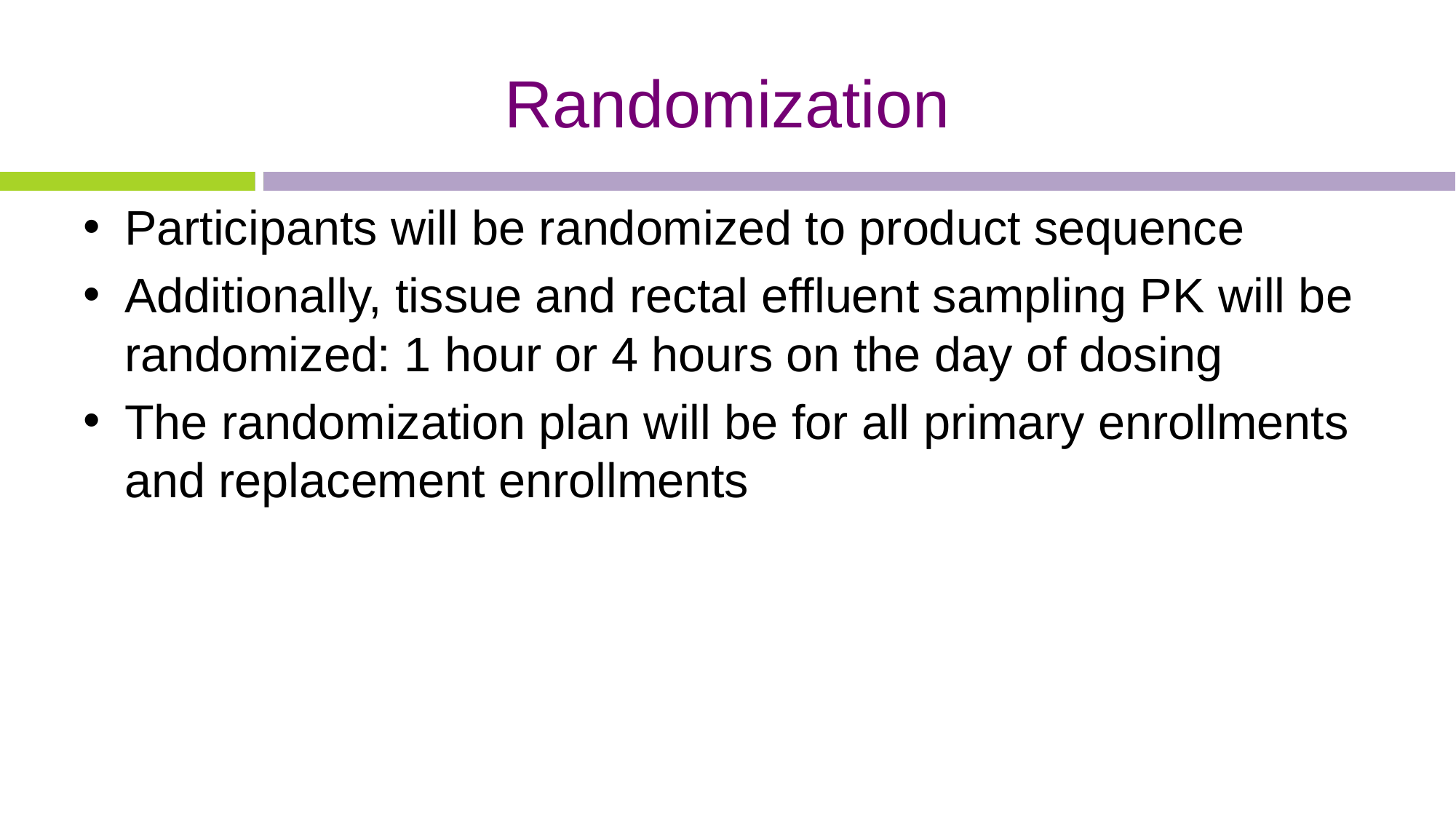

# Randomization
Participants will be randomized to product sequence
Additionally, tissue and rectal effluent sampling PK will be randomized: 1 hour or 4 hours on the day of dosing
The randomization plan will be for all primary enrollments and replacement enrollments